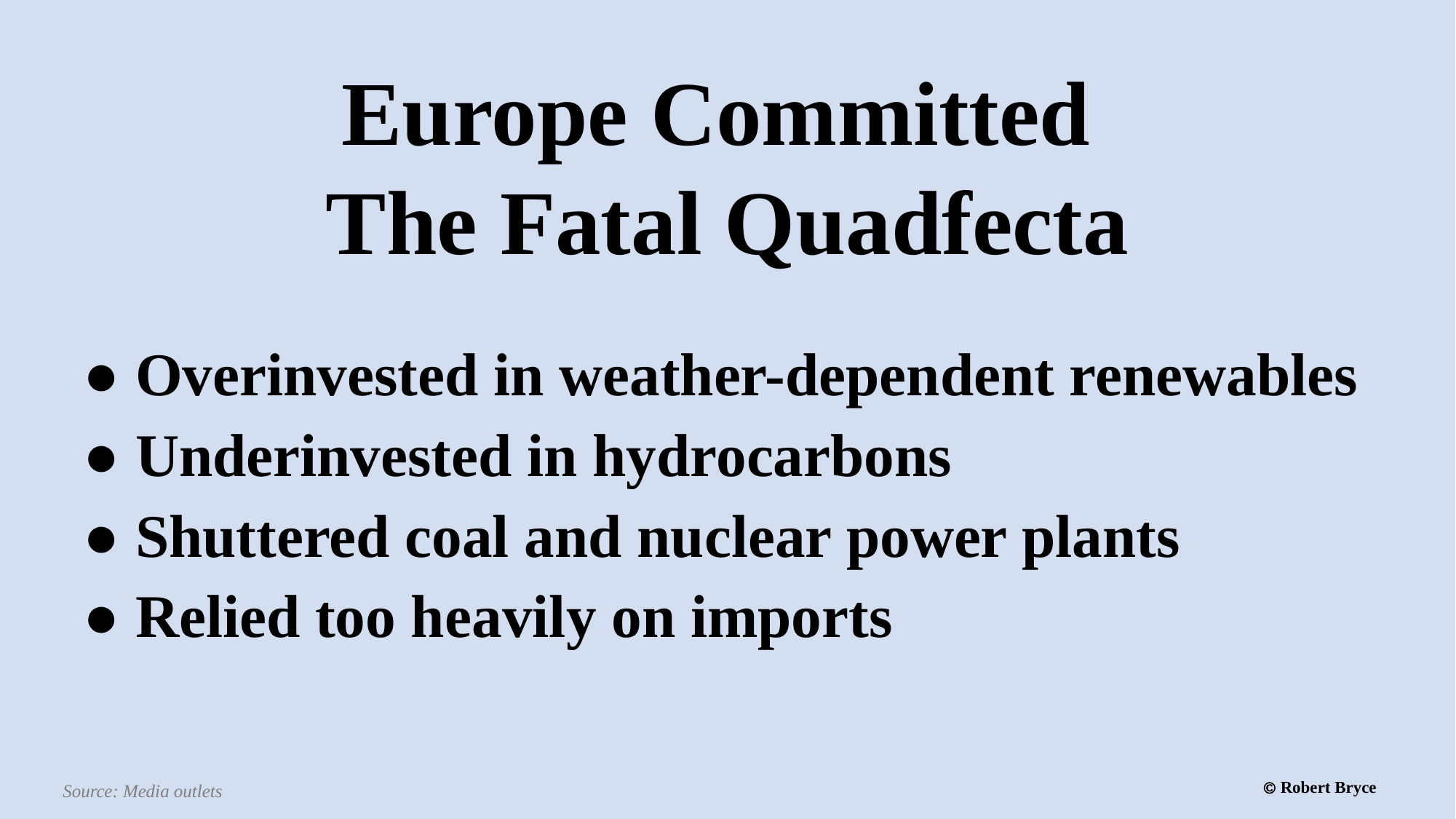

Europe Committed
The Fatal Quadfecta
● Overinvested in weather-dependent renewables
● Underinvested in hydrocarbons
● Shuttered coal and nuclear power plants
● Relied too heavily on imports
© Robert Bryce
Source: Media outlets